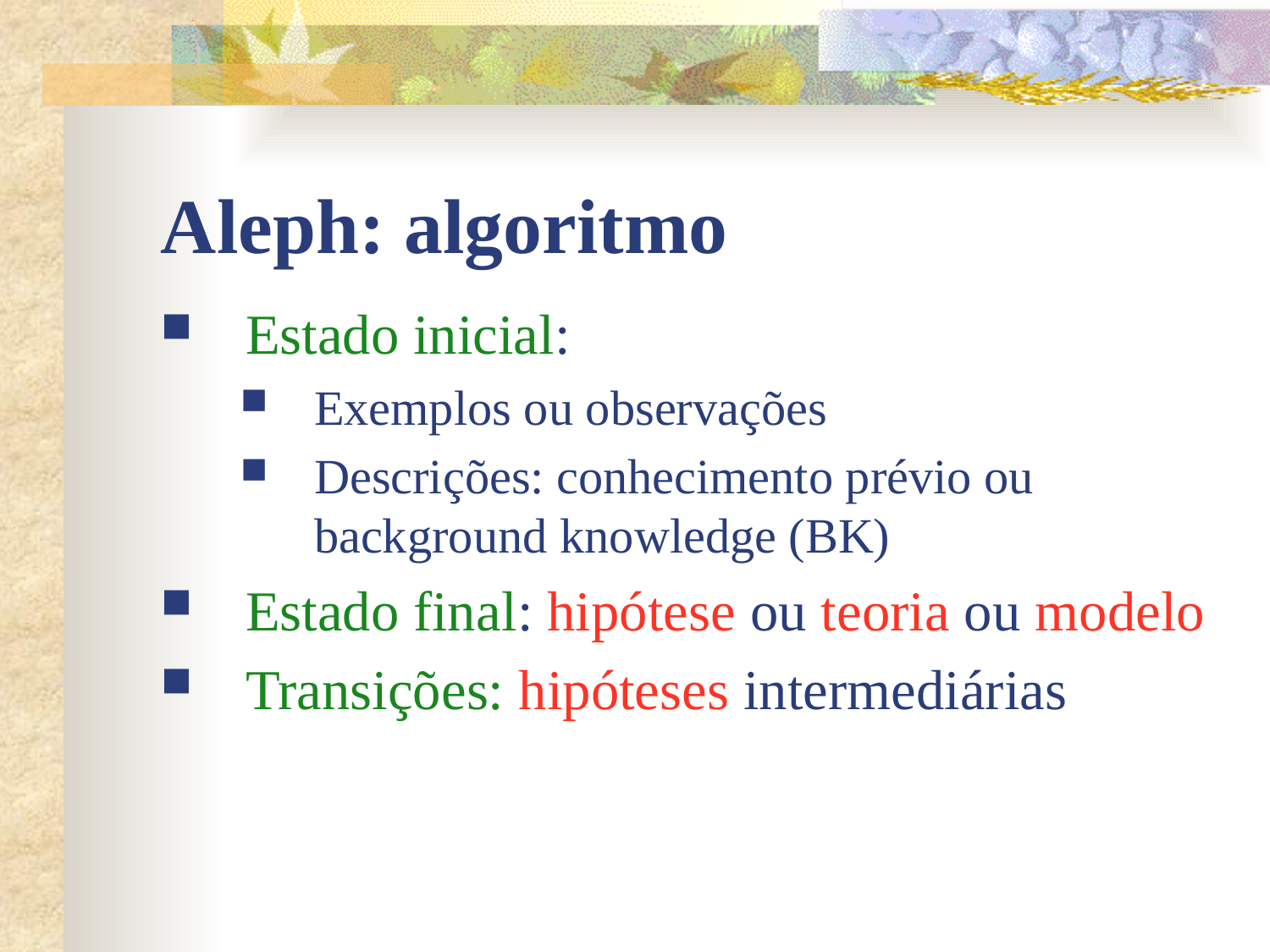

# Aleph: algoritmo
Estado inicial:
Exemplos ou observações
Descrições: conhecimento prévio ou background knowledge (BK)
Estado final: hipótese ou teoria ou modelo
Transições: hipóteses intermediárias